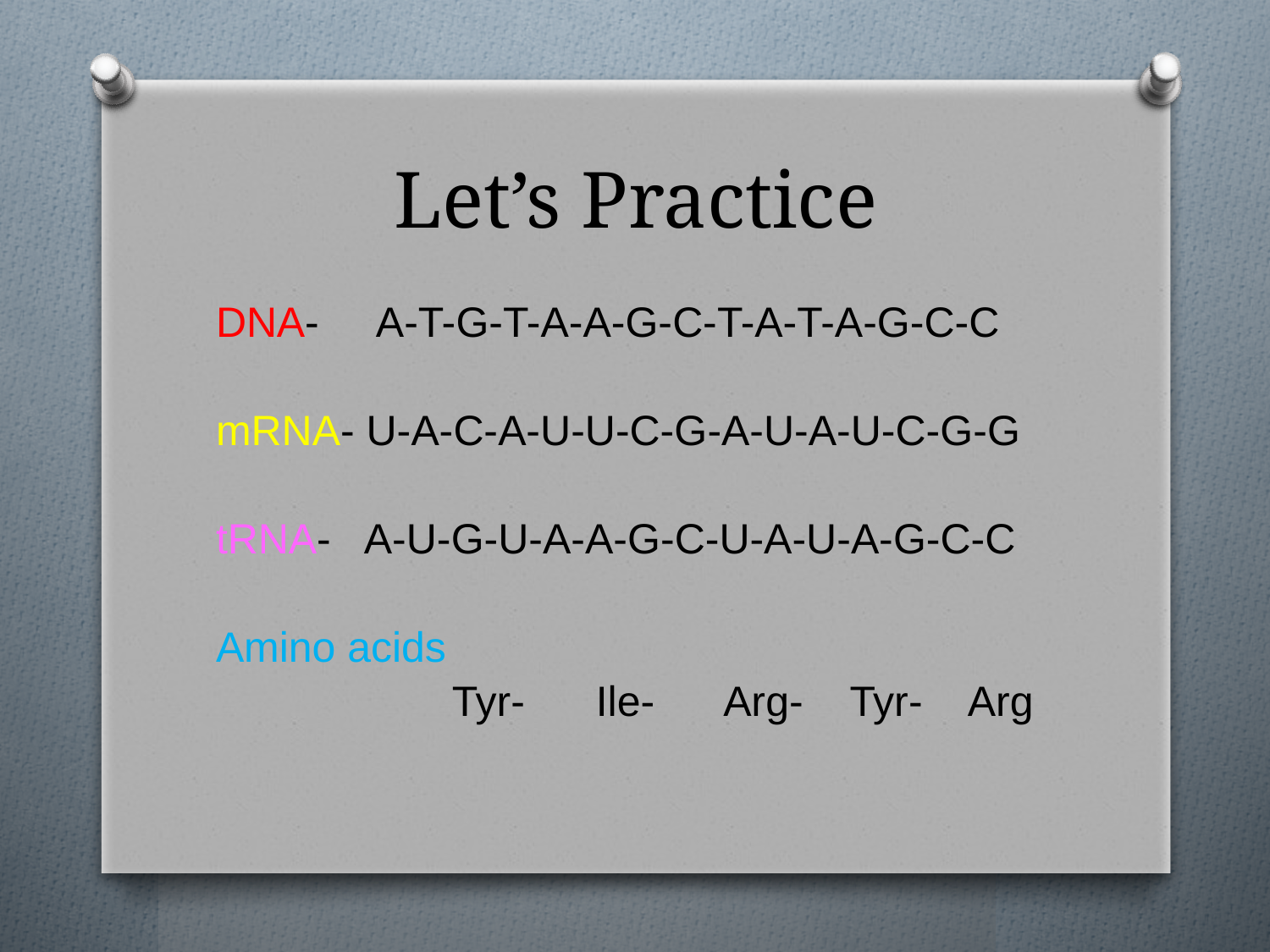

# Let’s Practice
DNA-     A-T-G-T-A-A-G-C-T-A-T-A-G-C-C

mRNA- U-A-C-A-U-U-C-G-A-U-A-U-C-G-G

tRNA-   A-U-G-U-A-A-G-C-U-A-U-A-G-C-C

Amino acids
		      Tyr-      Ile-      Arg-    Tyr-    Arg